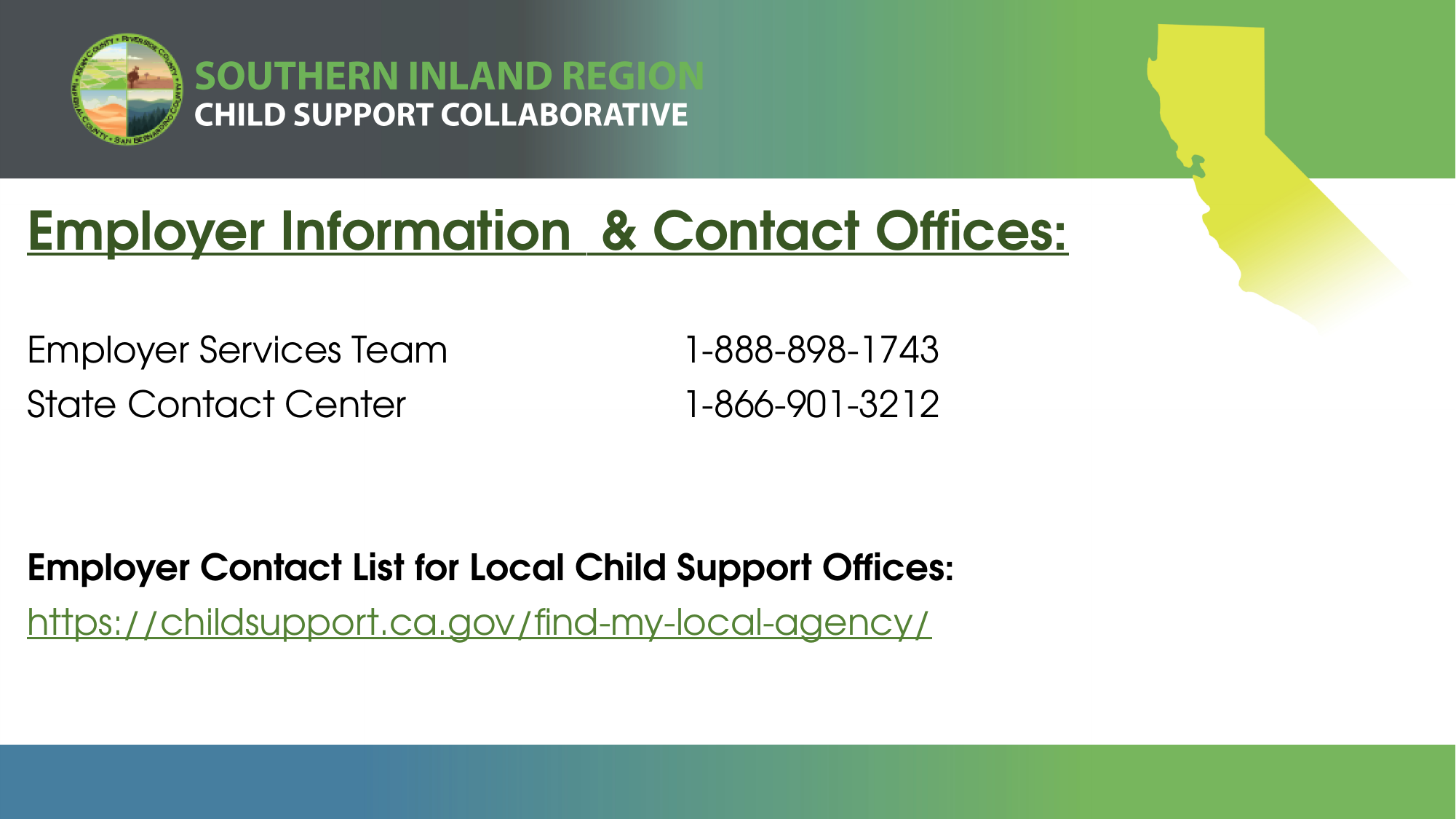

Employer Information  & Contact Offices:

Employer Services Team			1-888-898-1743
State Contact Center			1-866-901-3212

Employer Contact List for Local Child Support Offices:
https://childsupport.ca.gov/find-my-local-agency/